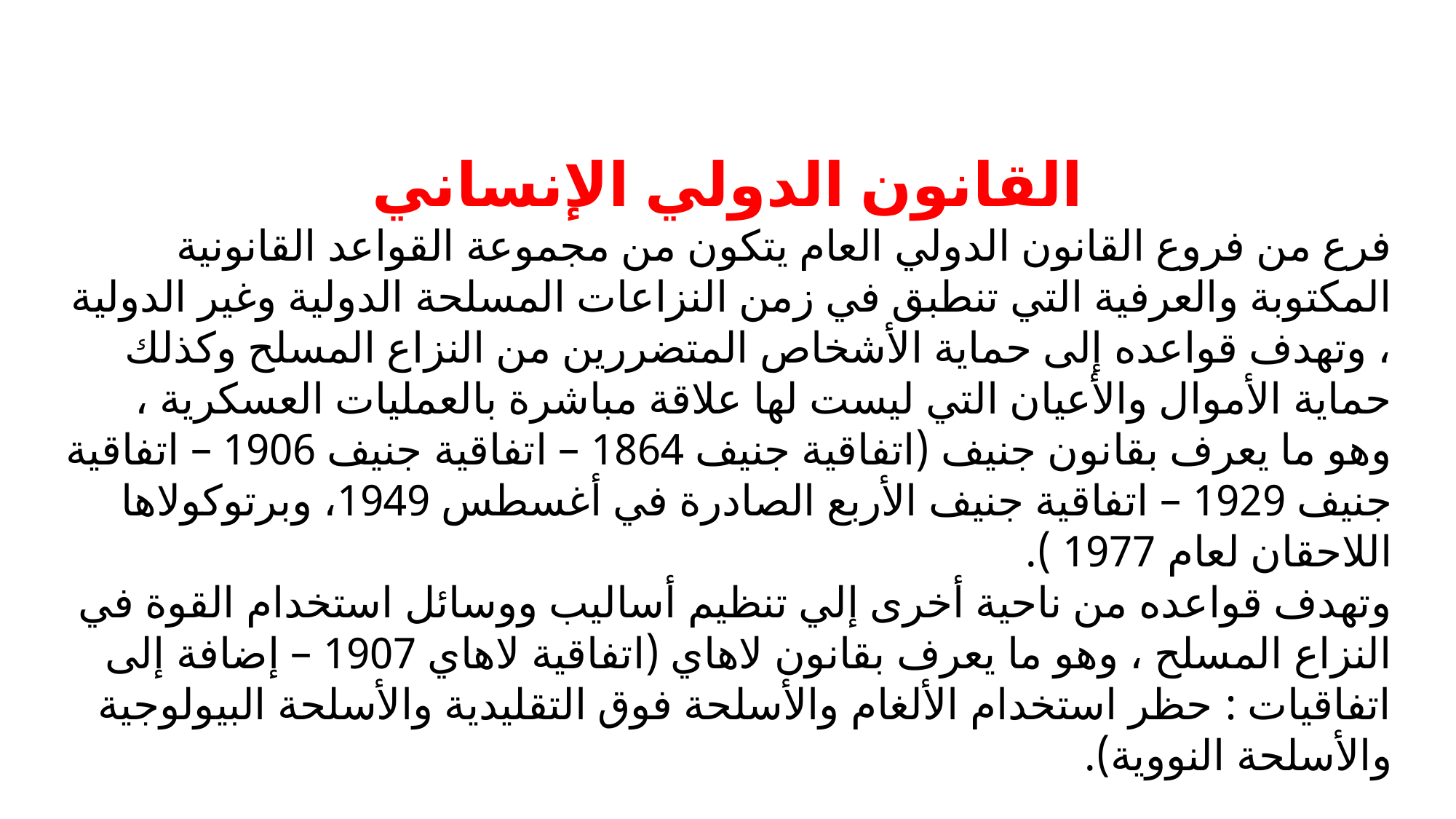

القانون الدولي الإنساني
فرع من فروع القانون الدولي العام يتكون من مجموعة القواعد القانونية المكتوبة والعرفية التي تنطبق في زمن النزاعات المسلحة الدولية وغير الدولية ، وتهدف قواعده إلى حماية الأشخاص المتضررين من النزاع المسلح وكذلك حماية الأموال والأعيان التي ليست لها علاقة مباشرة بالعمليات العسكرية ، وهو ما يعرف بقانون جنيف (اتفاقية جنيف 1864 – اتفاقية جنيف 1906 – اتفاقية جنيف 1929 – اتفاقية جنيف الأربع الصادرة في أغسطس 1949، وبرتوكولاها اللاحقان لعام 1977 ).
وتهدف قواعده من ناحية أخرى إلي تنظيم أساليب ووسائل استخدام القوة في النزاع المسلح ، وهو ما يعرف بقانون لاهاي (اتفاقية لاهاي 1907 – إضافة إلى اتفاقيات : حظر استخدام الألغام والأسلحة فوق التقليدية والأسلحة البيولوجية والأسلحة النووية).